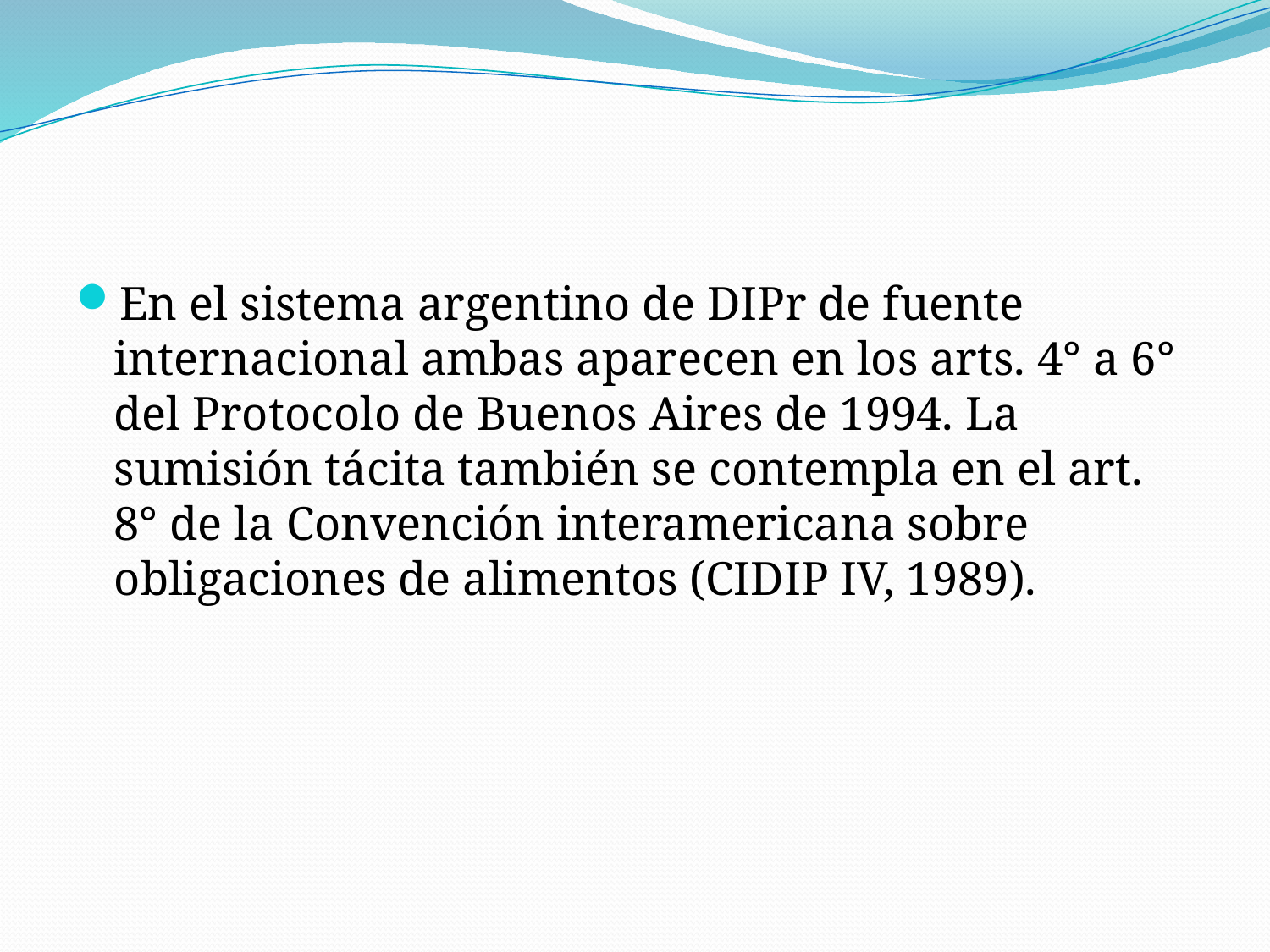

En el sistema argentino de DIPr de fuente internacional ambas aparecen en los arts. 4° a 6° del Protocolo de Buenos Aires de 1994. La sumisión tácita también se contempla en el art. 8° de la Convención interamericana sobre obligaciones de alimentos (CIDIP IV, 1989).